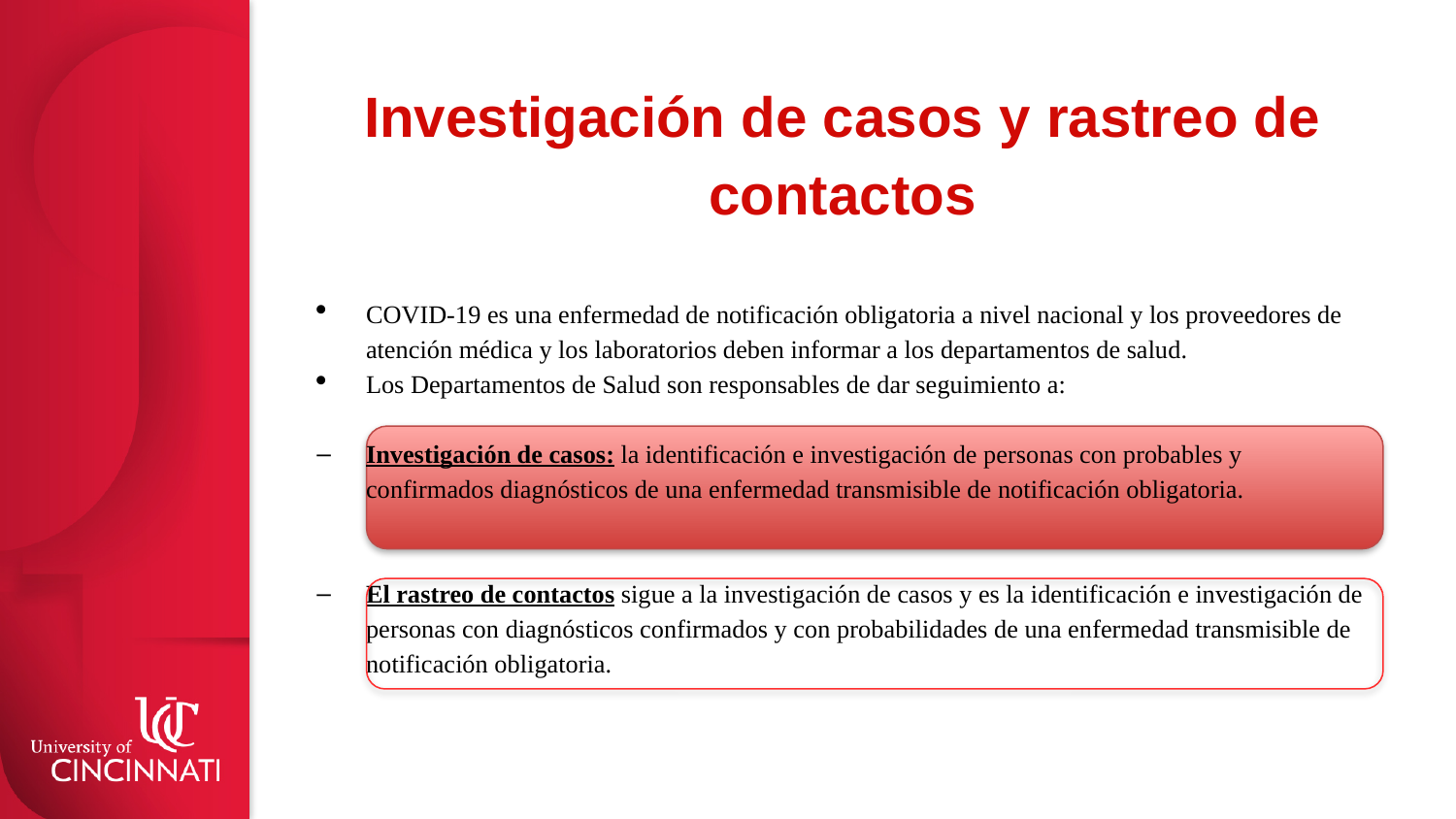

# Investigación de casos y rastreo de contactos
COVID-19 es una enfermedad de notificación obligatoria a nivel nacional y los proveedores de atención médica y los laboratorios deben informar a los departamentos de salud.
Los Departamentos de Salud son responsables de dar seguimiento a:

Investigación de casos: la identificación e investigación de personas con probables y confirmados diagnósticos de una enfermedad transmisible de notificación obligatoria.

El rastreo de contactos sigue a la investigación de casos y es la identificación e investigación de personas con diagnósticos confirmados y con probabilidades de una enfermedad transmisible de notificación obligatoria.